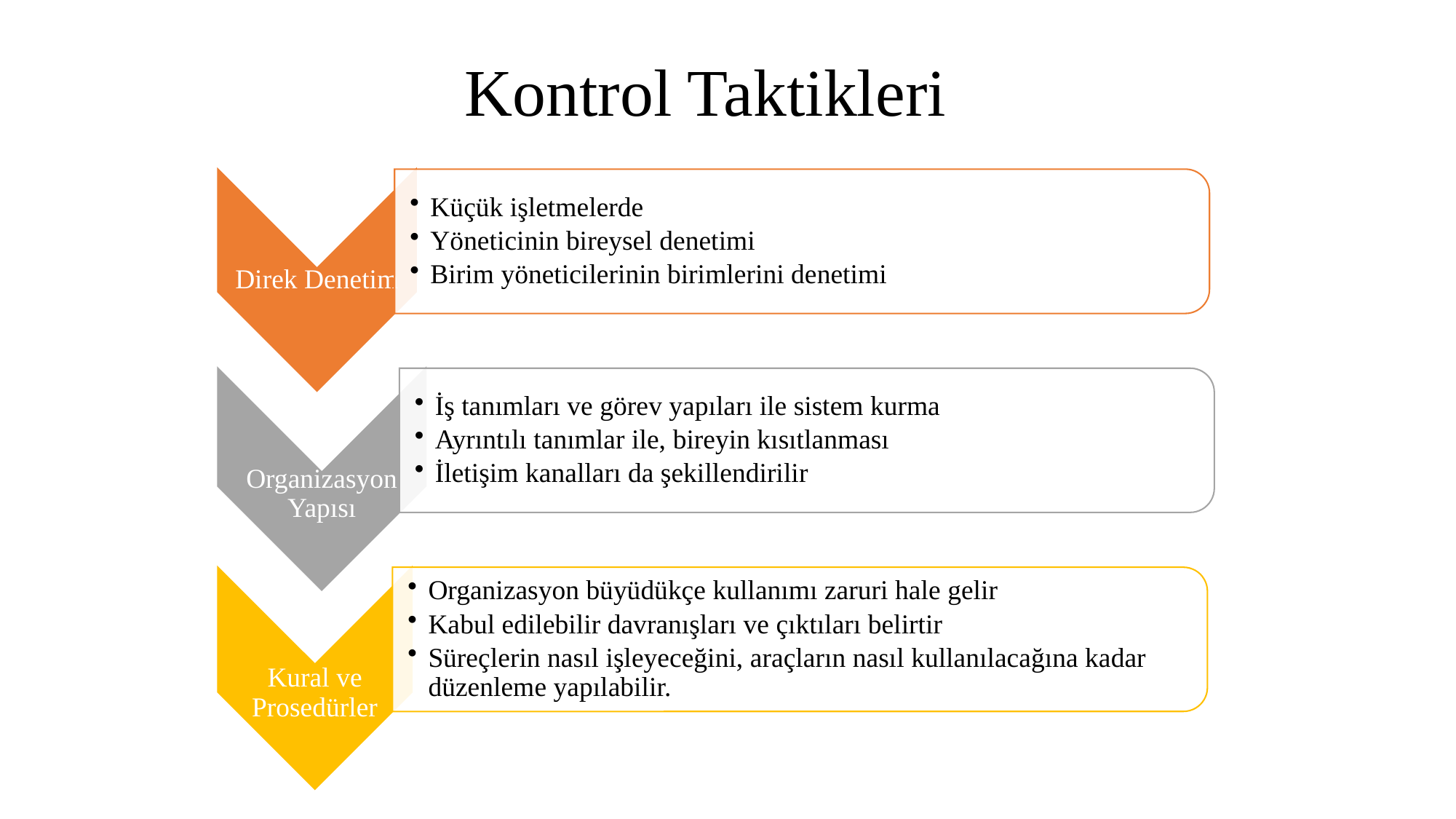

# Kontrol Taktikleri
Direk Denetim
Küçük işletmelerde
Yöneticinin bireysel denetimi
Birim yöneticilerinin birimlerini denetimi
Organizasyon Yapısı
İş tanımları ve görev yapıları ile sistem kurma
Ayrıntılı tanımlar ile, bireyin kısıtlanması
İletişim kanalları da şekillendirilir
Kural ve Prosedürler
Organizasyon büyüdükçe kullanımı zaruri hale gelir
Kabul edilebilir davranışları ve çıktıları belirtir
Süreçlerin nasıl işleyeceğini, araçların nasıl kullanılacağına kadar düzenleme yapılabilir.